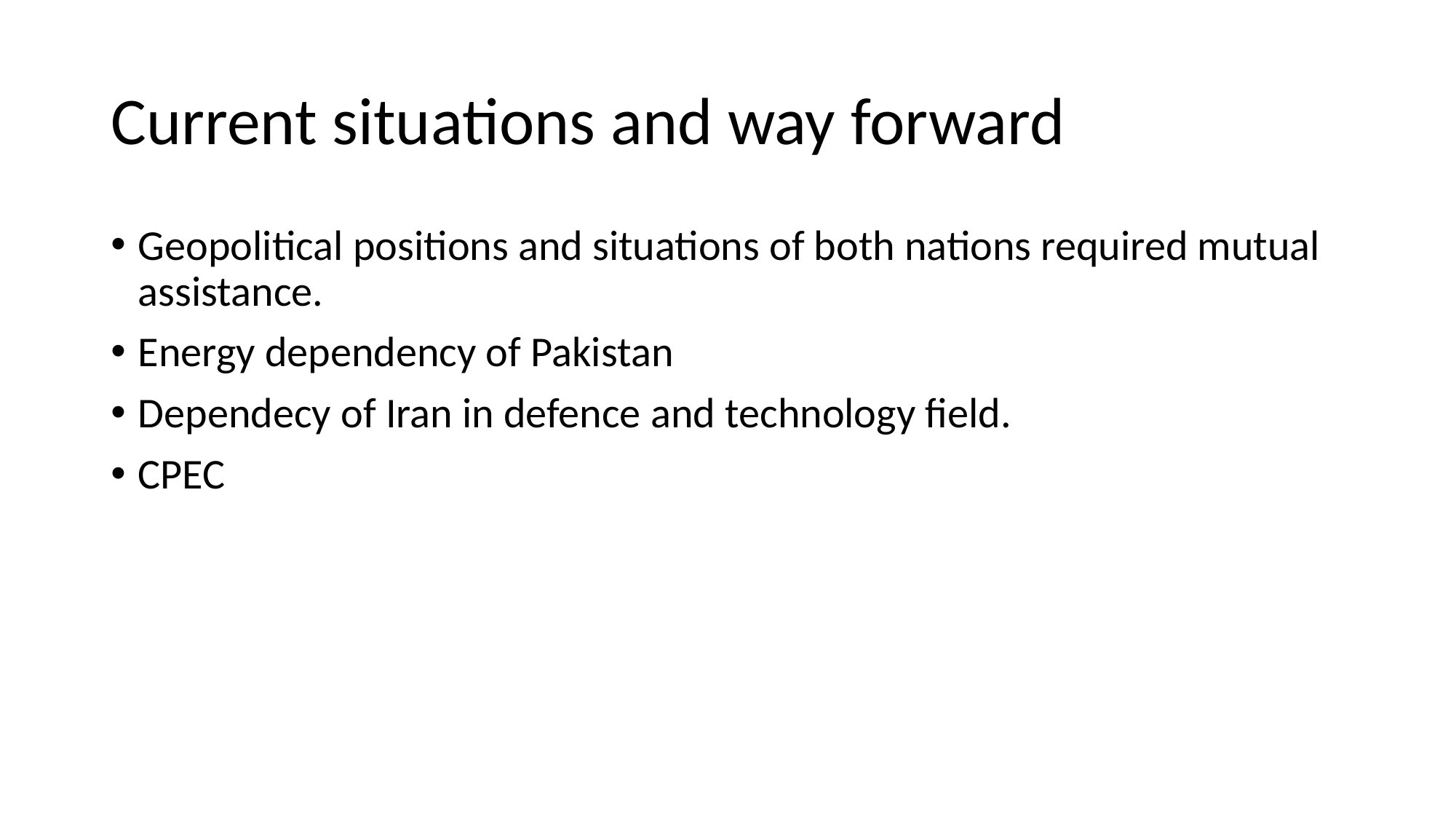

# Current situations and way forward
Geopolitical positions and situations of both nations required mutual assistance.
Energy dependency of Pakistan
Dependecy of Iran in defence and technology field.
CPEC